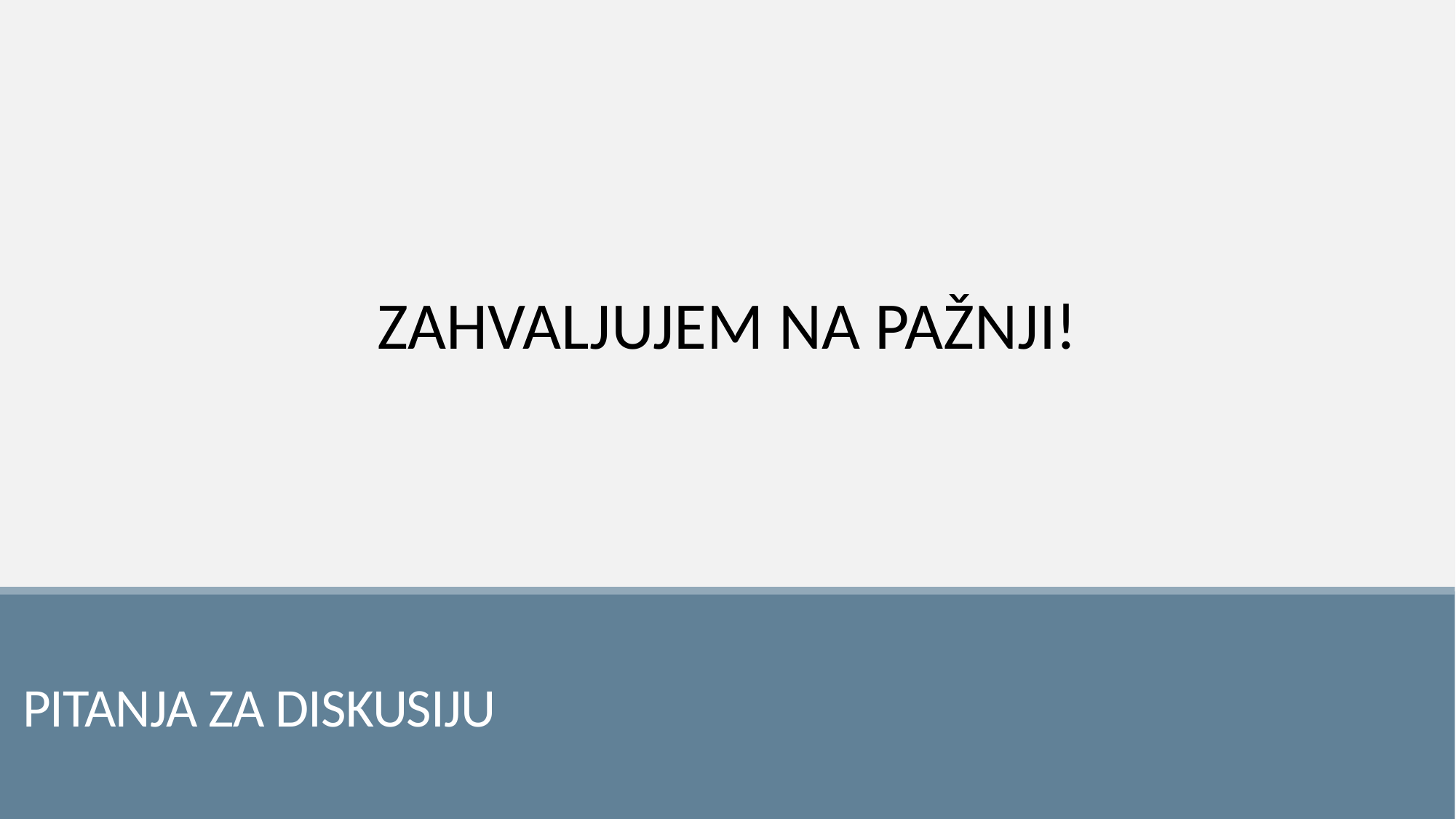

ZAHVALJUJEM NA PAŽNJI!
# PITANJA ZA DISKUSIJU